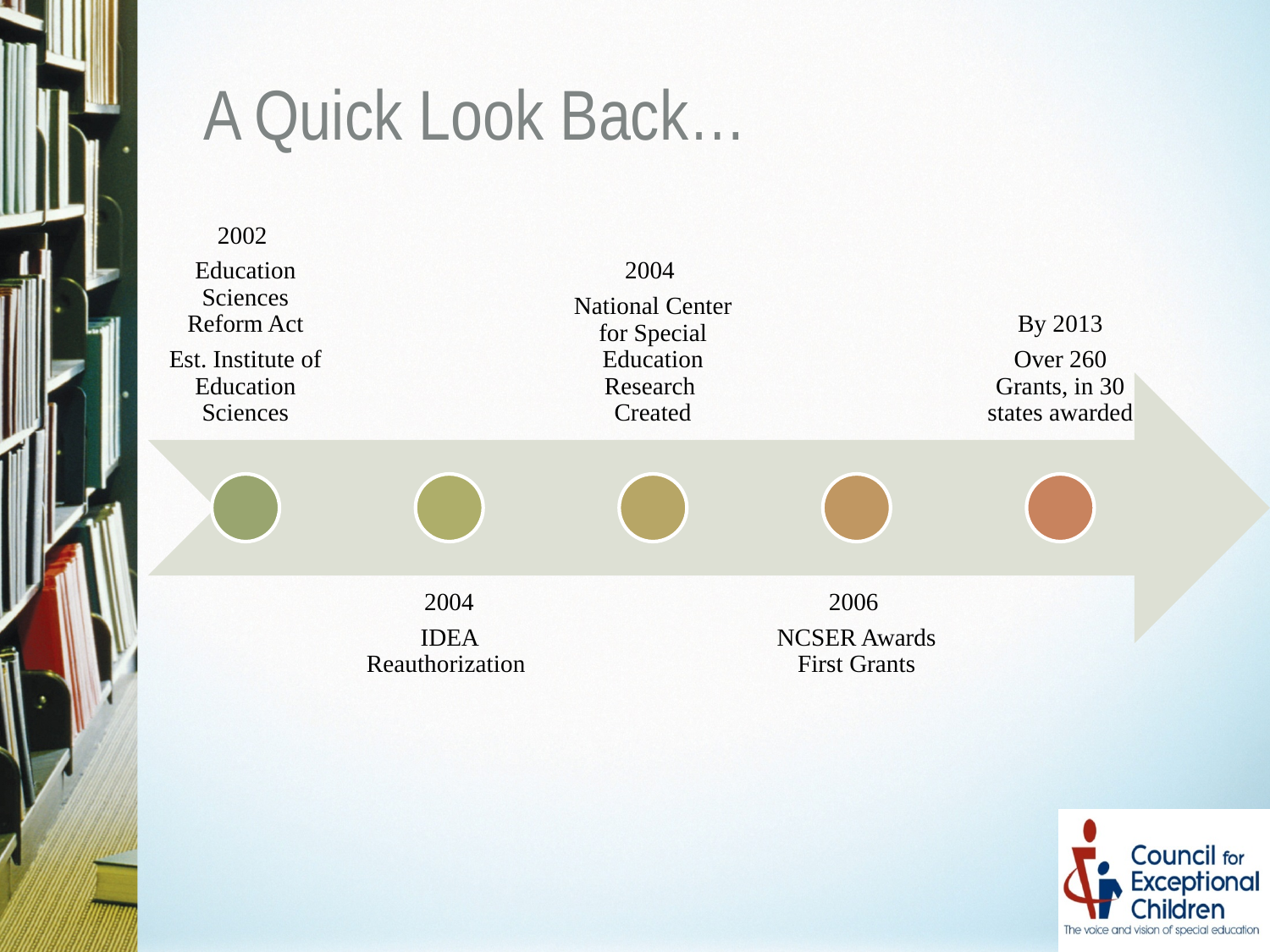

# A Quick Look Back…
2002
Education Sciences Reform Act
Est. Institute of Education Sciences
2004
IDEA Reauthorization
2004
National Center for Special Education Research  Created
2006
NCSER Awards First Grants
By 2013
Over 260 Grants, in 30 states awarded